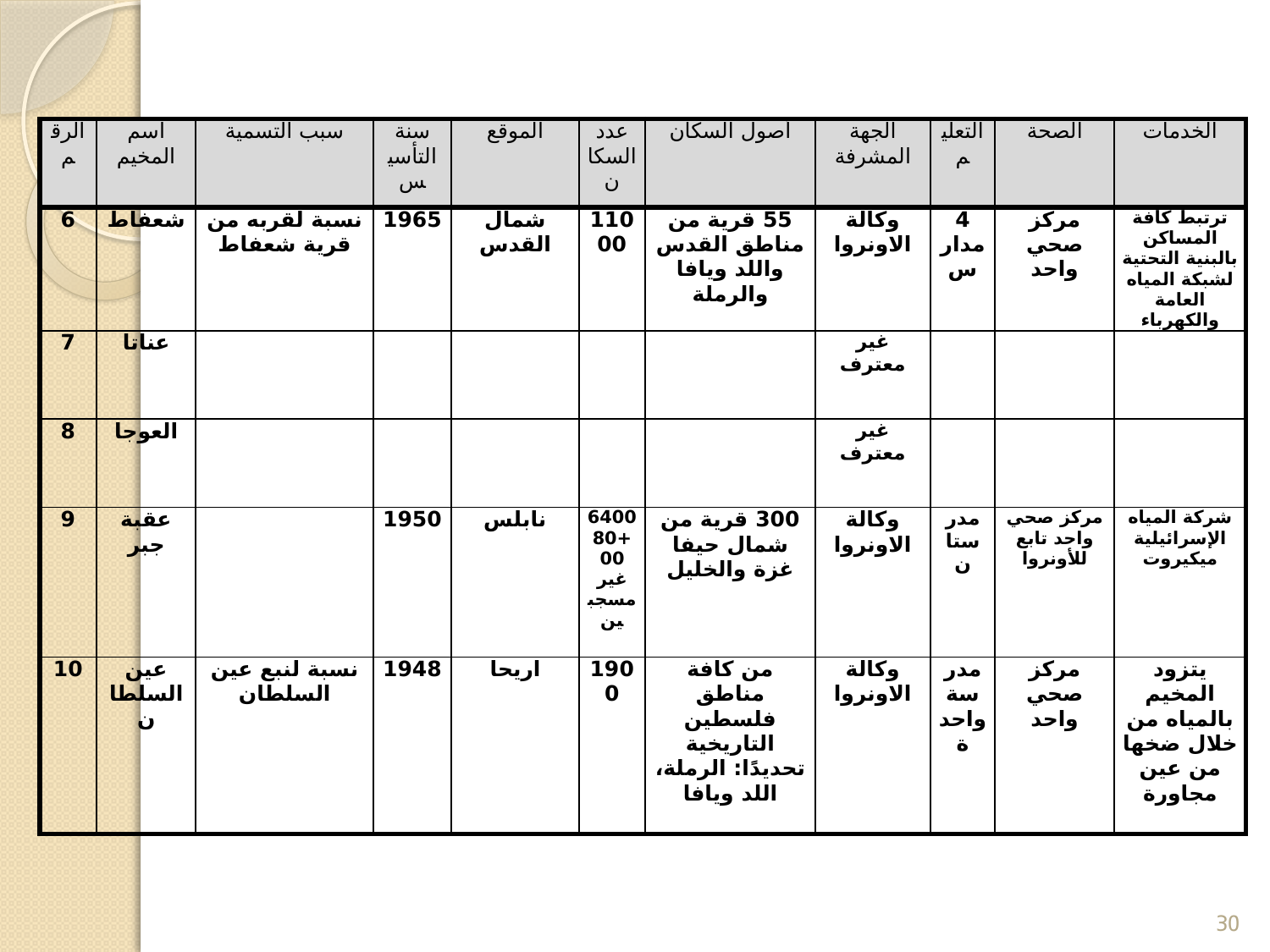

| الرقم | اسم المخيم | سبب التسمية | سنة التأسيس | الموقع | عدد السكان | أصول السكان | الجهة المشرفة | التعليم | الصحة | الخدمات |
| --- | --- | --- | --- | --- | --- | --- | --- | --- | --- | --- |
| 6 | شعفاط | نسبة لقربه من قرية شعفاط | 1965 | شمال القدس | 11000 | 55 قرية من مناطق القدس واللد ويافا والرملة | وكالة الاونروا | 4 مدارس | مركز صحي واحد | ترتبط كافة المساكن بالبنية التحتية لشبكة المياه العامة والكهرباء |
| 7 | عناتا |  |  |  |  |  | غير معترف |  |  |  |
| 8 | العوجا |  |  |  |  |  | غير معترف |  |  |  |
| 9 | عقبة جبر |  | 1950 | نابلس | 6400 +8000 غير مسجبين | 300 قرية من شمال حيفا غزة والخليل | وكالة الاونروا | مدرستان | مركز صحي واحد تابع للأونروا | شركة المياه الإسرائيلية ميكيروت |
| 10 | عين السلطان | نسبة لنبع عين السلطان | 1948 | اريحا | 1900 | من كافة مناطق فلسطين التاريخية تحديدًا: الرملة، اللد ويافا | وكالة الاونروا | مدرسة واحدة | مركز صحي واحد | يتزود المخيم بالمياه من خلال ضخها من عين مجاورة |
30